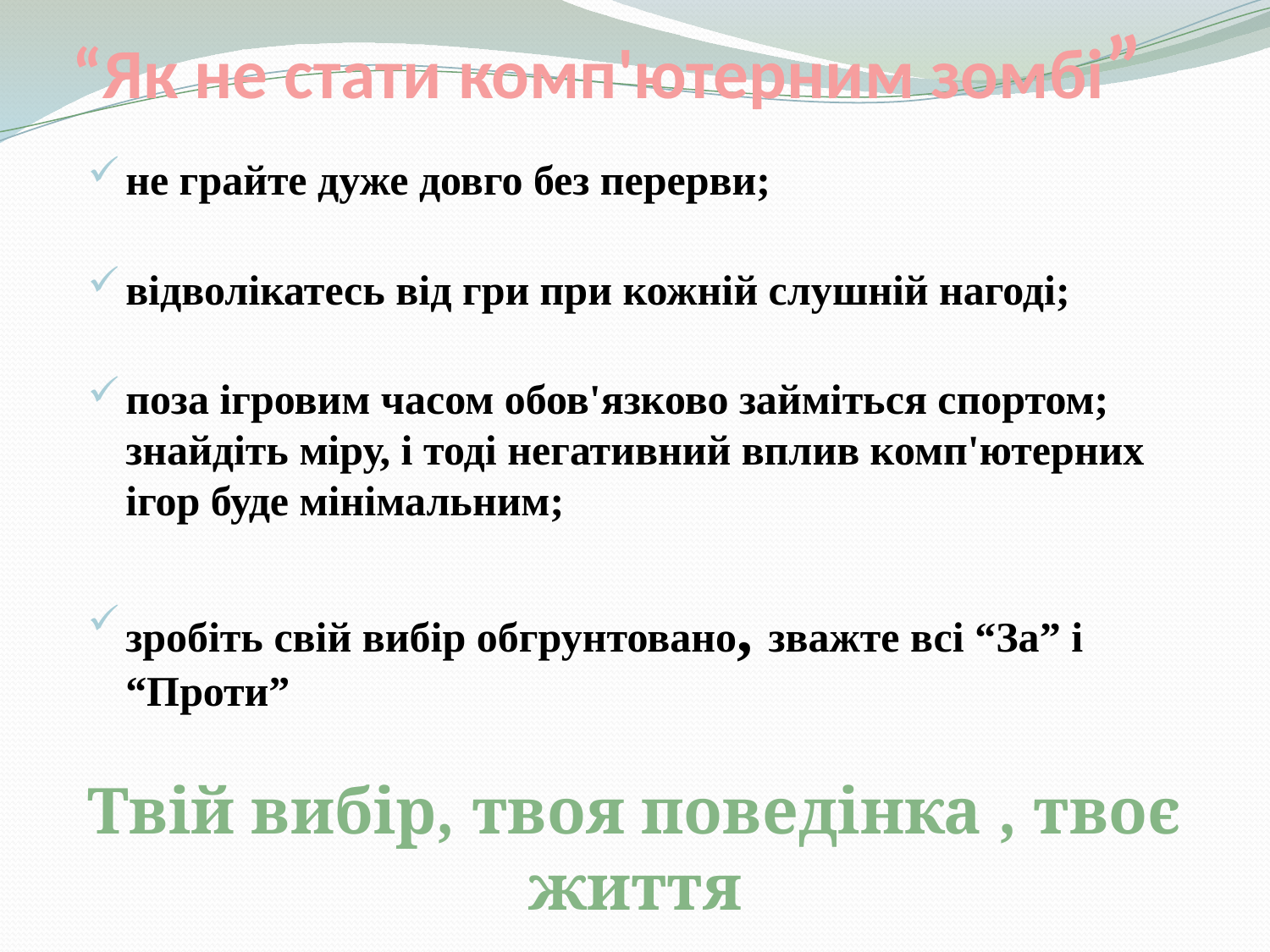

# “Як не стати комп'ютерним зомбі”
не грайте дуже довго без перерви;
відволікатесь від гри при кожній слушній нагоді;
поза ігровим часом обов'язково займіться спортом;
знайдіть міру, і тоді негативний вплив комп'ютерних ігор буде мінімальним;
зробіть свій вибір обгрунтовано, зважте всі “За” і “Проти”
Твій вибір, твоя поведінка , твоє життя